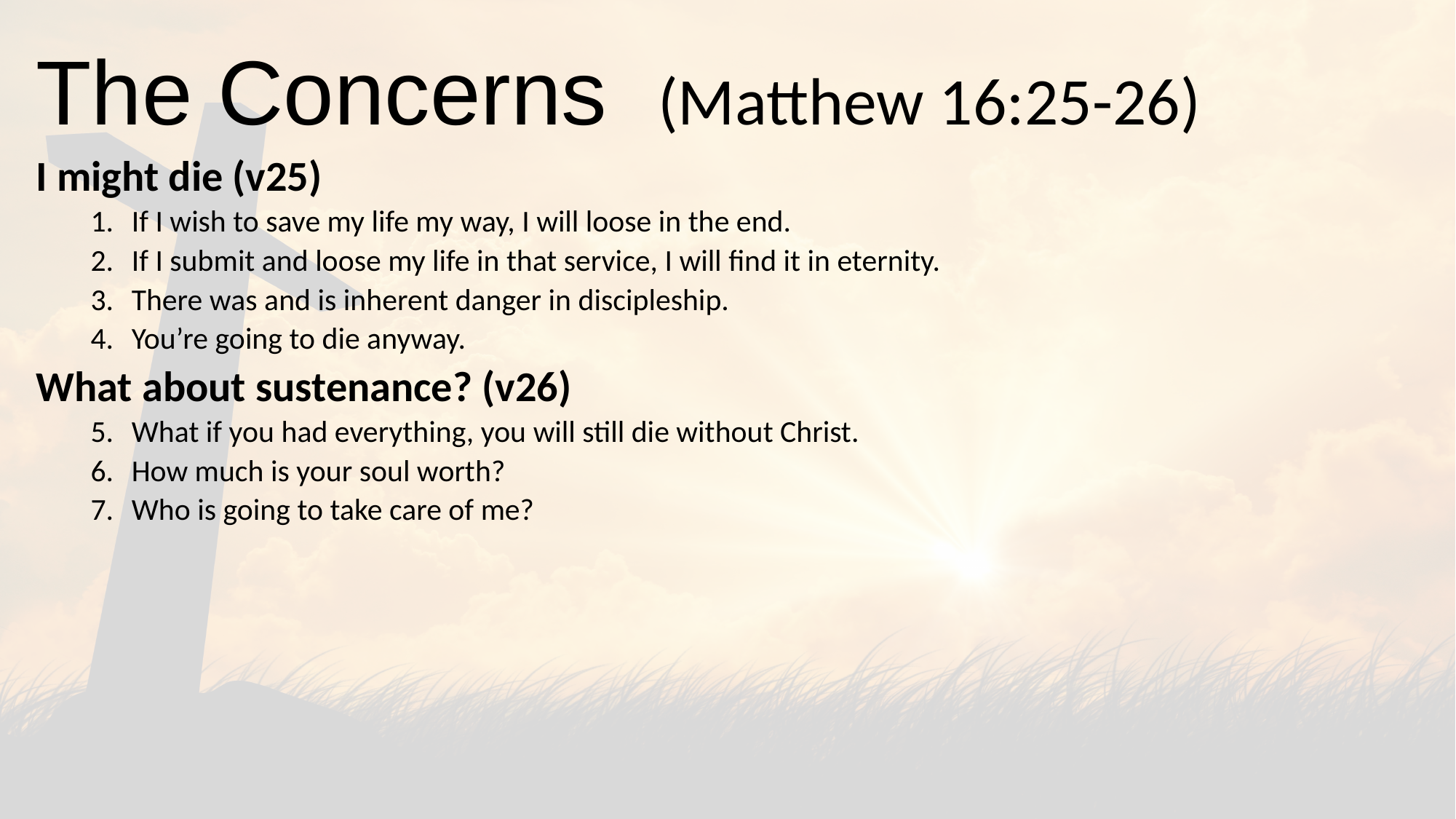

# The Concerns  (Matthew 16:25-26)
I might die (v25)
If I wish to save my life my way, I will loose in the end.
If I submit and loose my life in that service, I will find it in eternity.
There was and is inherent danger in discipleship.
You’re going to die anyway.
What about sustenance? (v26)
What if you had everything, you will still die without Christ.
How much is your soul worth?
Who is going to take care of me?